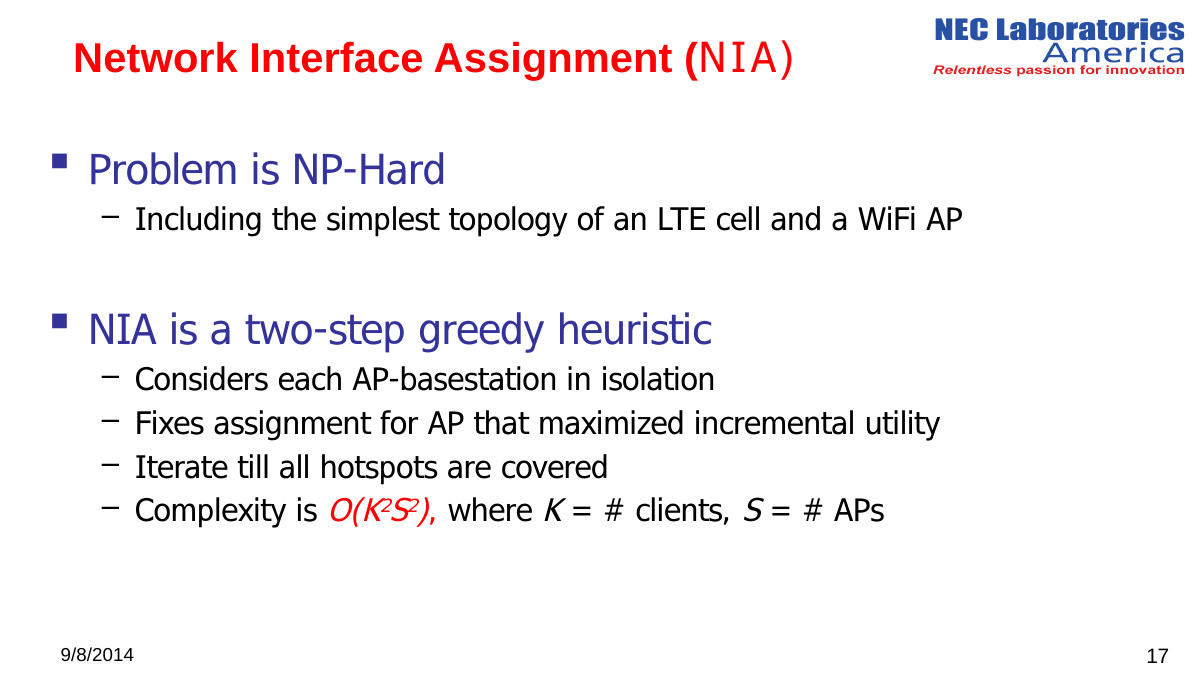

# Network Interface Assignment (NIA)
Problem is NP-Hard
Including the simplest topology of an LTE cell and a WiFi AP

NIA is a two-step greedy heuristic
Considers each AP-basestation in isolation
Fixes assignment for AP that maximized incremental utility
Iterate till all hotspots are covered
Complexity is O(K2S2), where K = # clients, S = # APs
9/8/2014
17